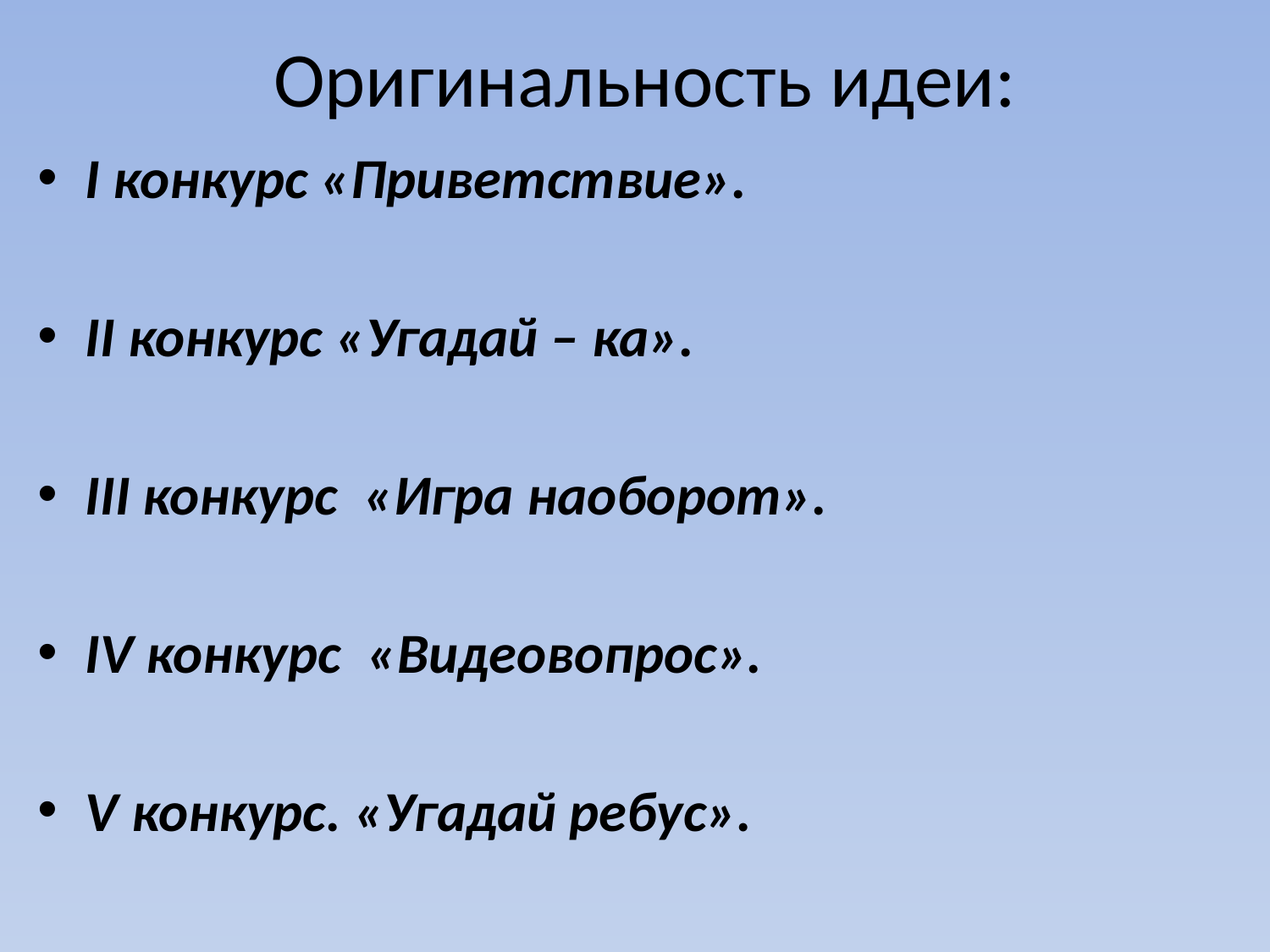

# Оригинальность идеи:
I конкурс «Приветствие».

II конкурс «Угадай – ка».

III конкурс  «Игра наоборот».

IV конкурс  «Видеовопрос».

V конкурс. «Угадай ребус».